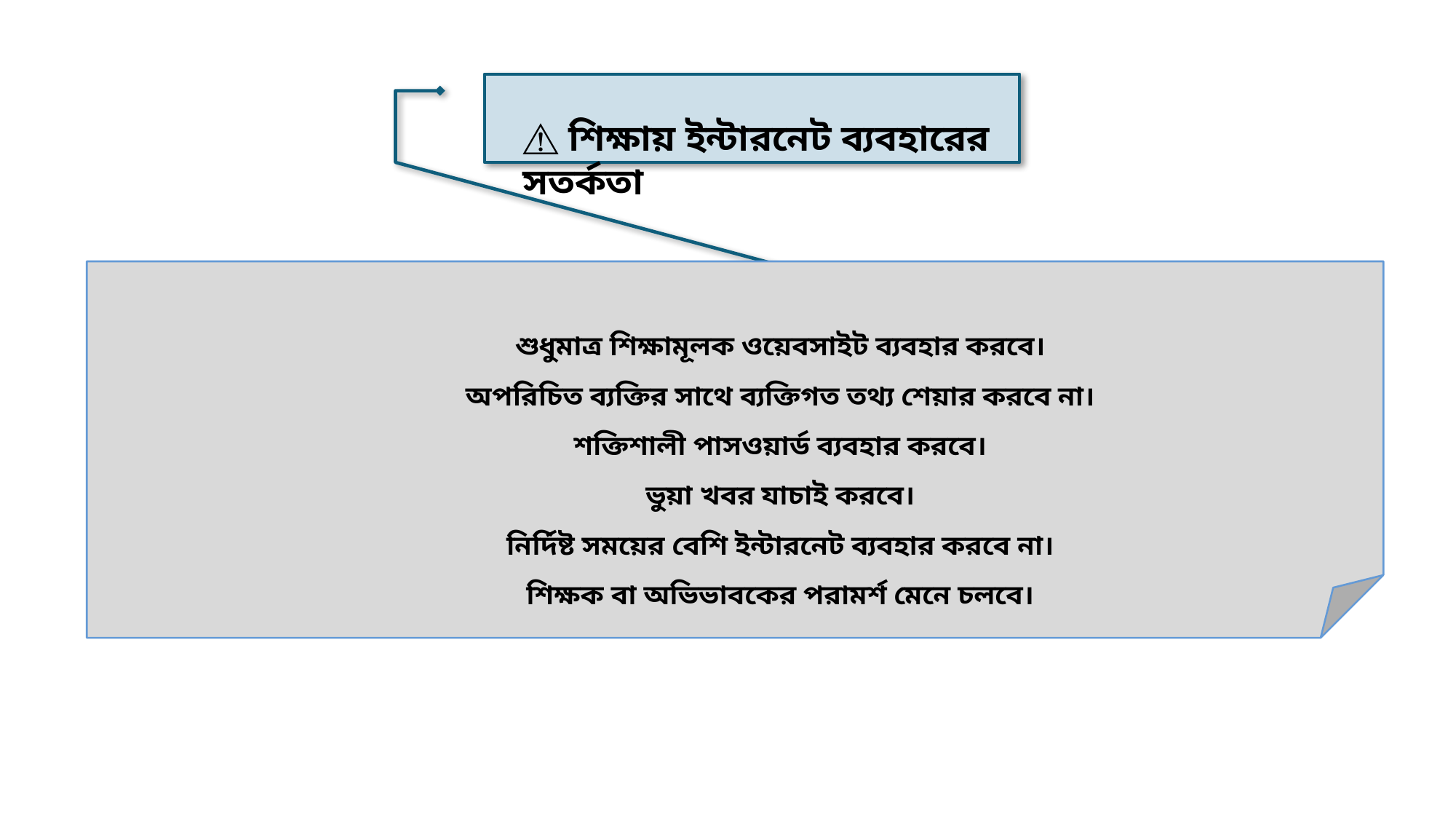

⚠️ শিক্ষায় ইন্টারনেট ব্যবহারের সতর্কতা

শুধুমাত্র শিক্ষামূলক ওয়েবসাইট ব্যবহার করবে।
অপরিচিত ব্যক্তির সাথে ব্যক্তিগত তথ্য শেয়ার করবে না।
শক্তিশালী পাসওয়ার্ড ব্যবহার করবে।
ভুয়া খবর যাচাই করবে।
নির্দিষ্ট সময়ের বেশি ইন্টারনেট ব্যবহার করবে না।
শিক্ষক বা অভিভাবকের পরামর্শ মেনে চলবে।